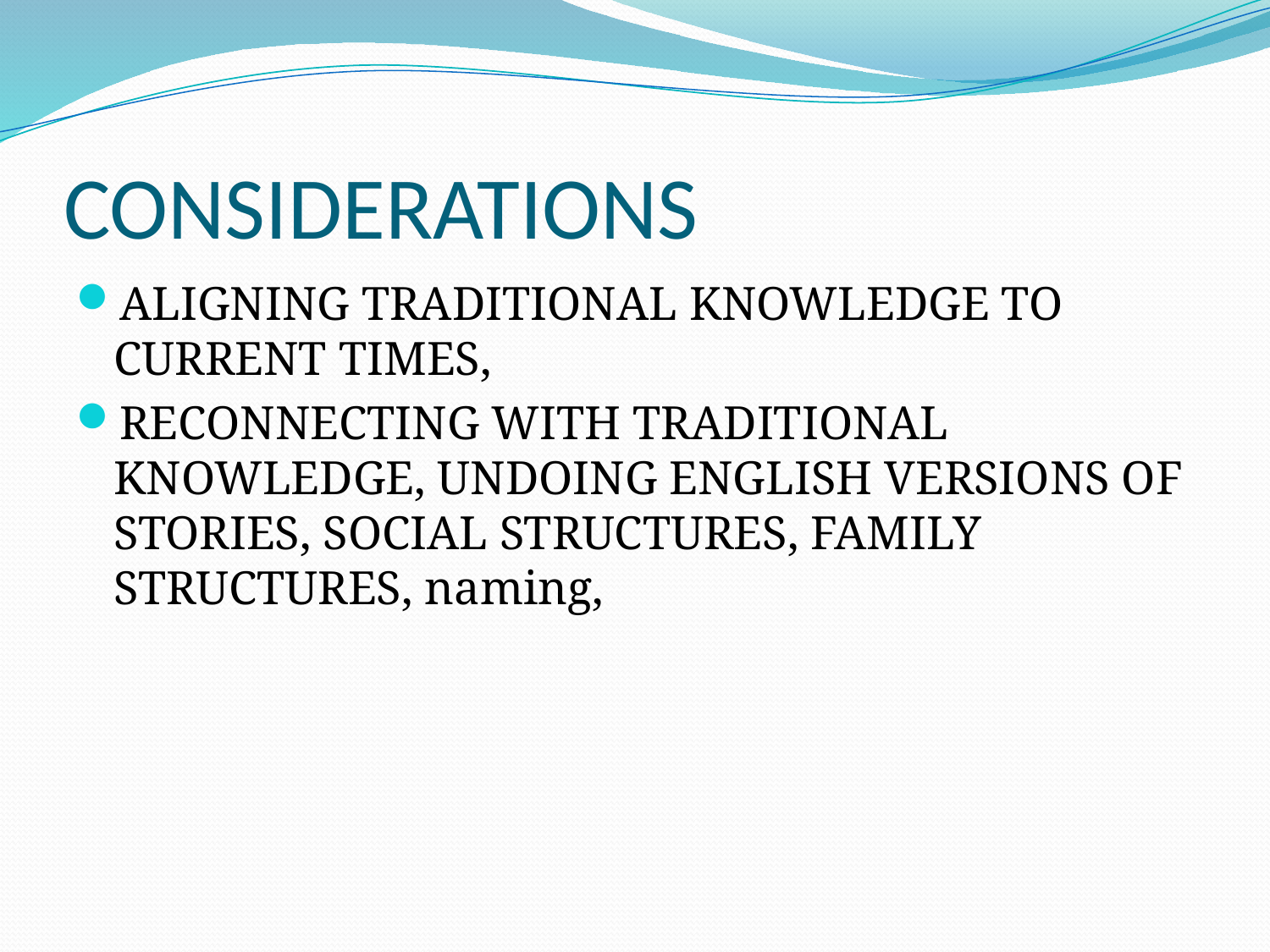

# CONSIDERATIONS
ALIGNING TRADITIONAL KNOWLEDGE TO CURRENT TIMES,
RECONNECTING WITH TRADITIONAL KNOWLEDGE, UNDOING ENGLISH VERSIONS OF STORIES, SOCIAL STRUCTURES, FAMILY STRUCTURES, naming,